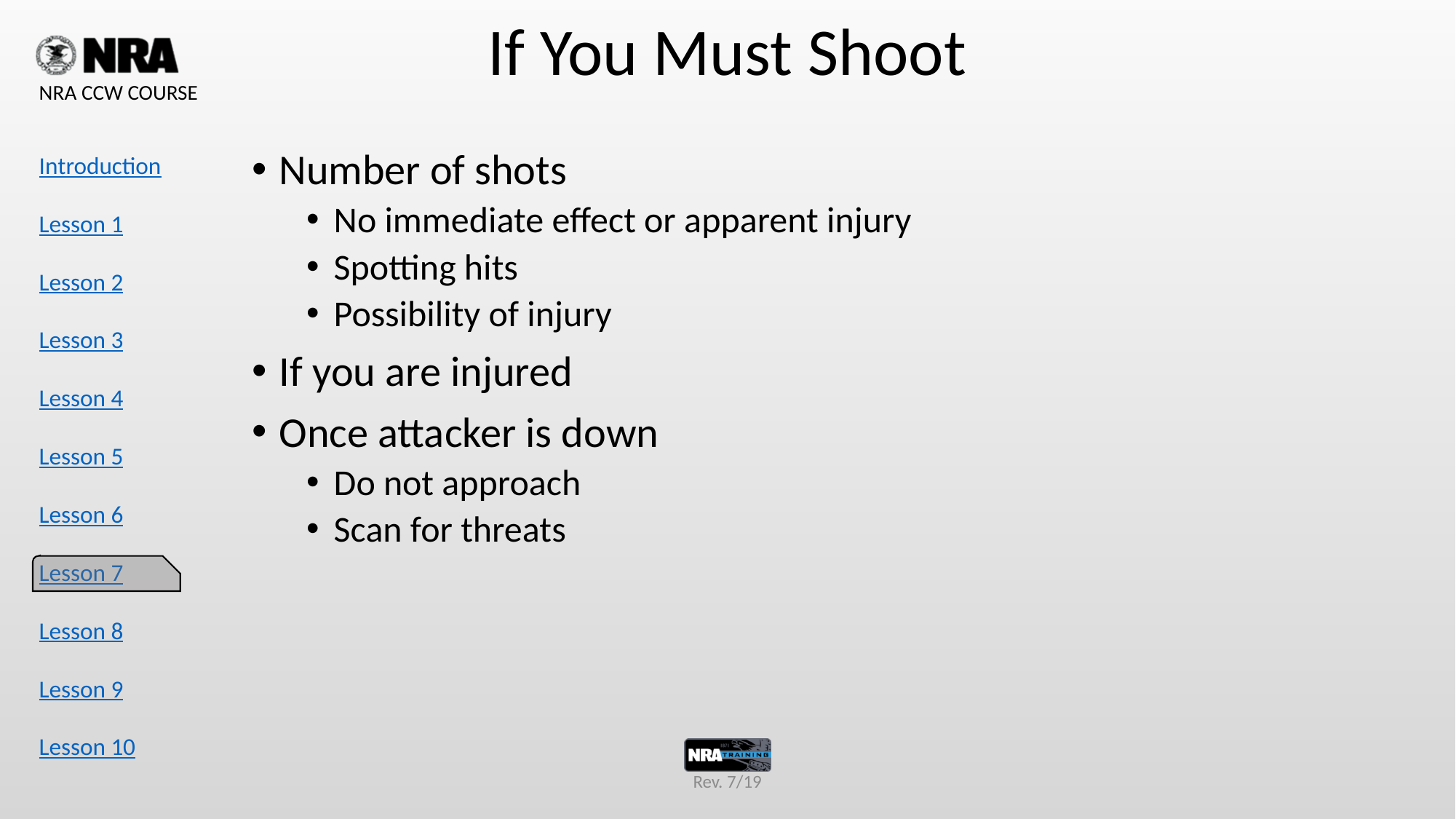

# If You Must Shoot
Number of shots
No immediate effect or apparent injury
Spotting hits
Possibility of injury
If you are injured
Once attacker is down
Do not approach
Scan for threats